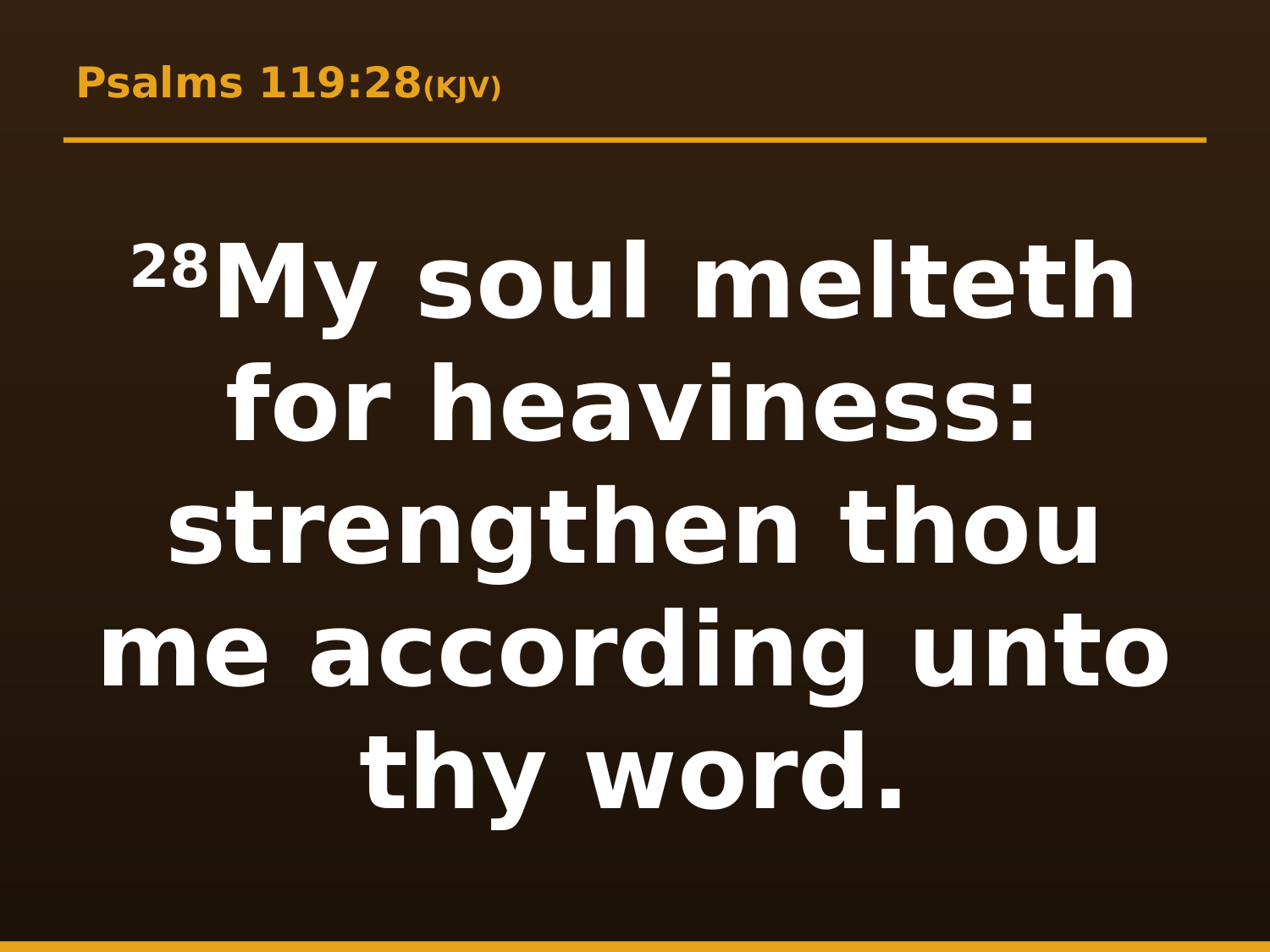

Psalms 119:28(KJV)

28My soul melteth for heaviness: strengthen thou me according unto thy word.